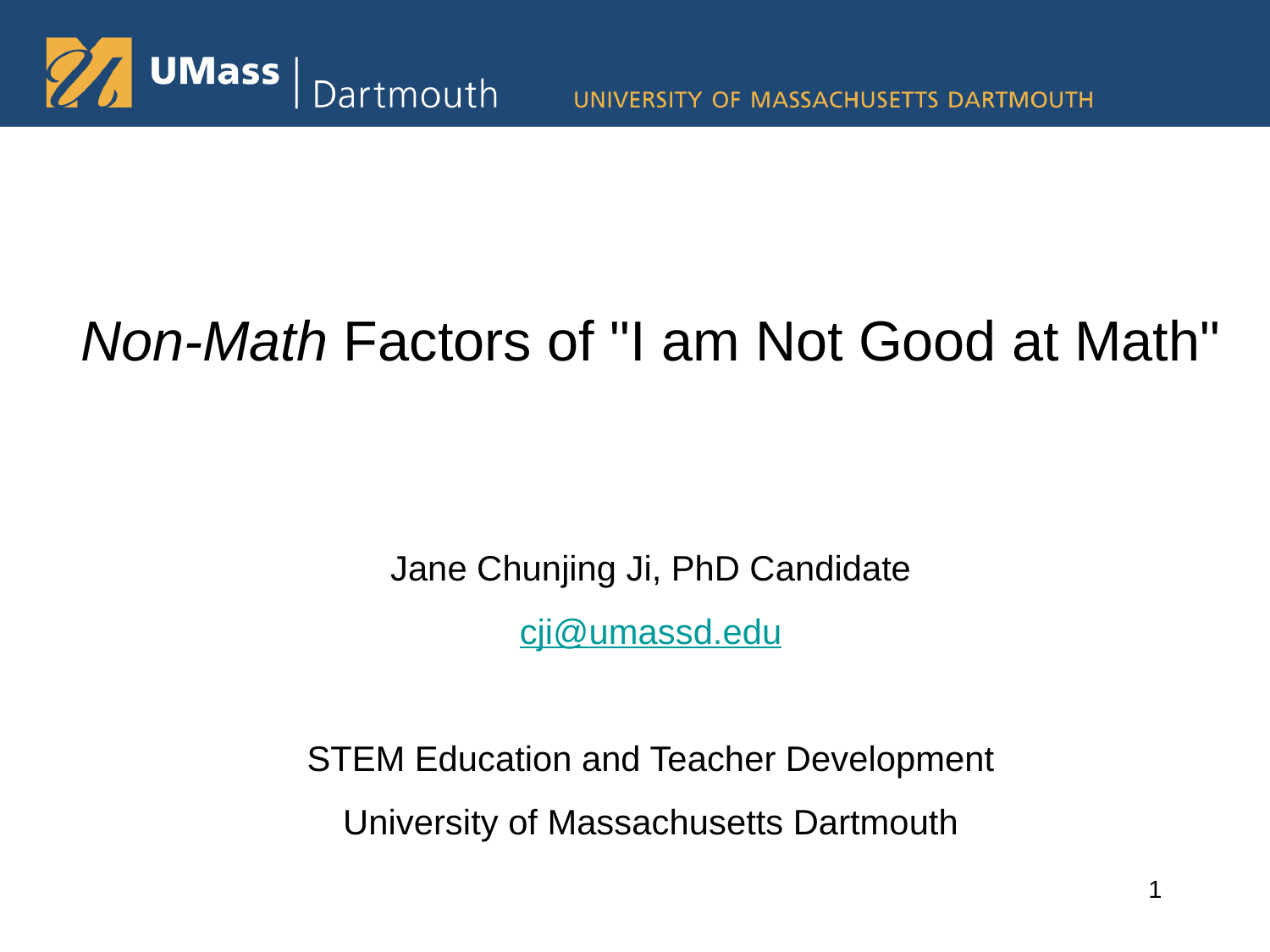

Non-Math Factors of "I am Not Good at Math"

Jane Chunjing Ji, PhD Candidate
cji@umassd.edu

STEM Education and Teacher Development
University of Massachusetts Dartmouth
1